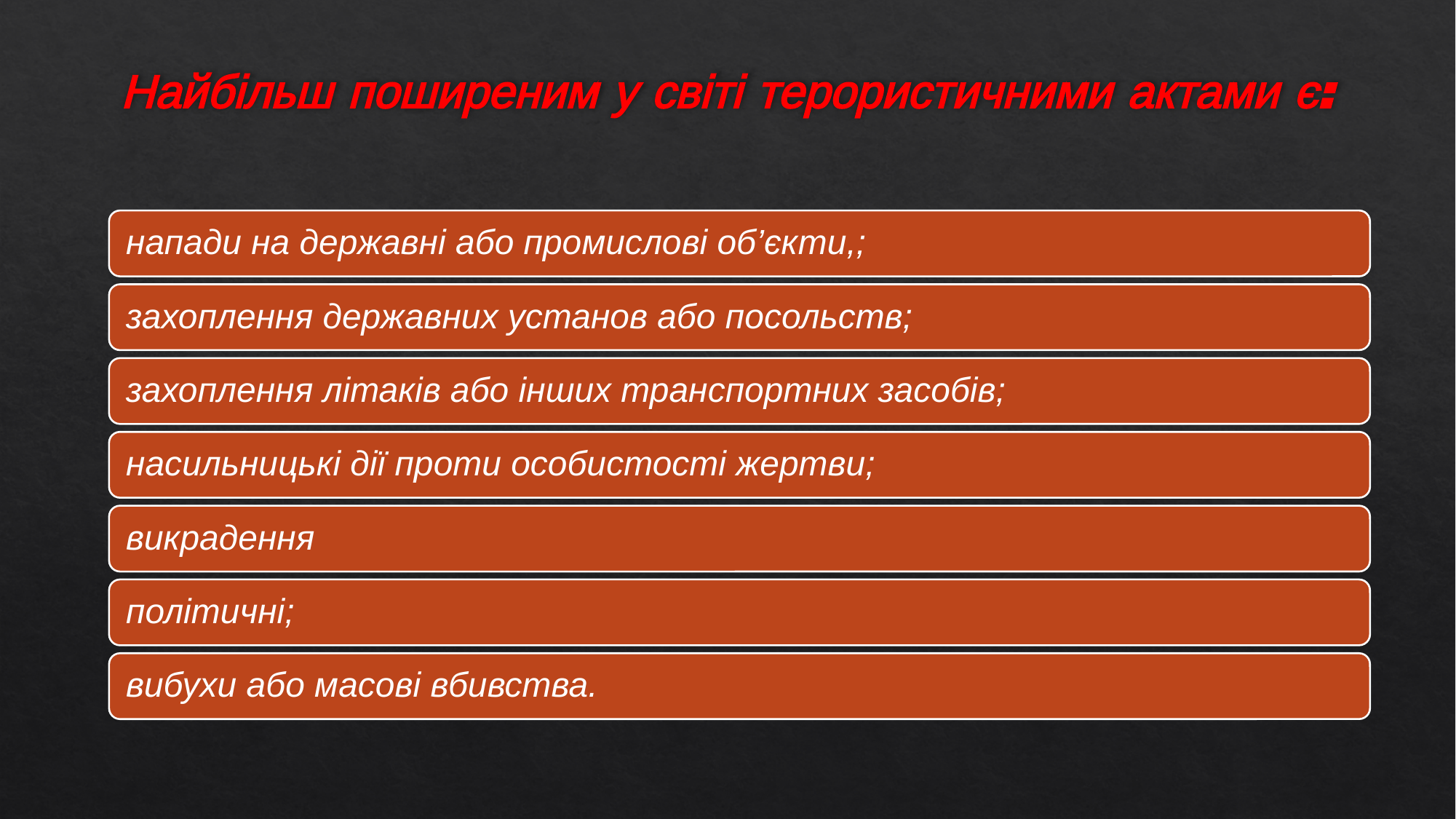

# Найбільш поширеним у світі терористичними актами є:
напади на державні або промислові об’єкти,;
захоплення державних установ або посольств;
захоплення літаків або інших транспортних засобів;
насильницькі дії проти особистості жертви;
викрадення
політичні;
вибухи або масові вбивства.